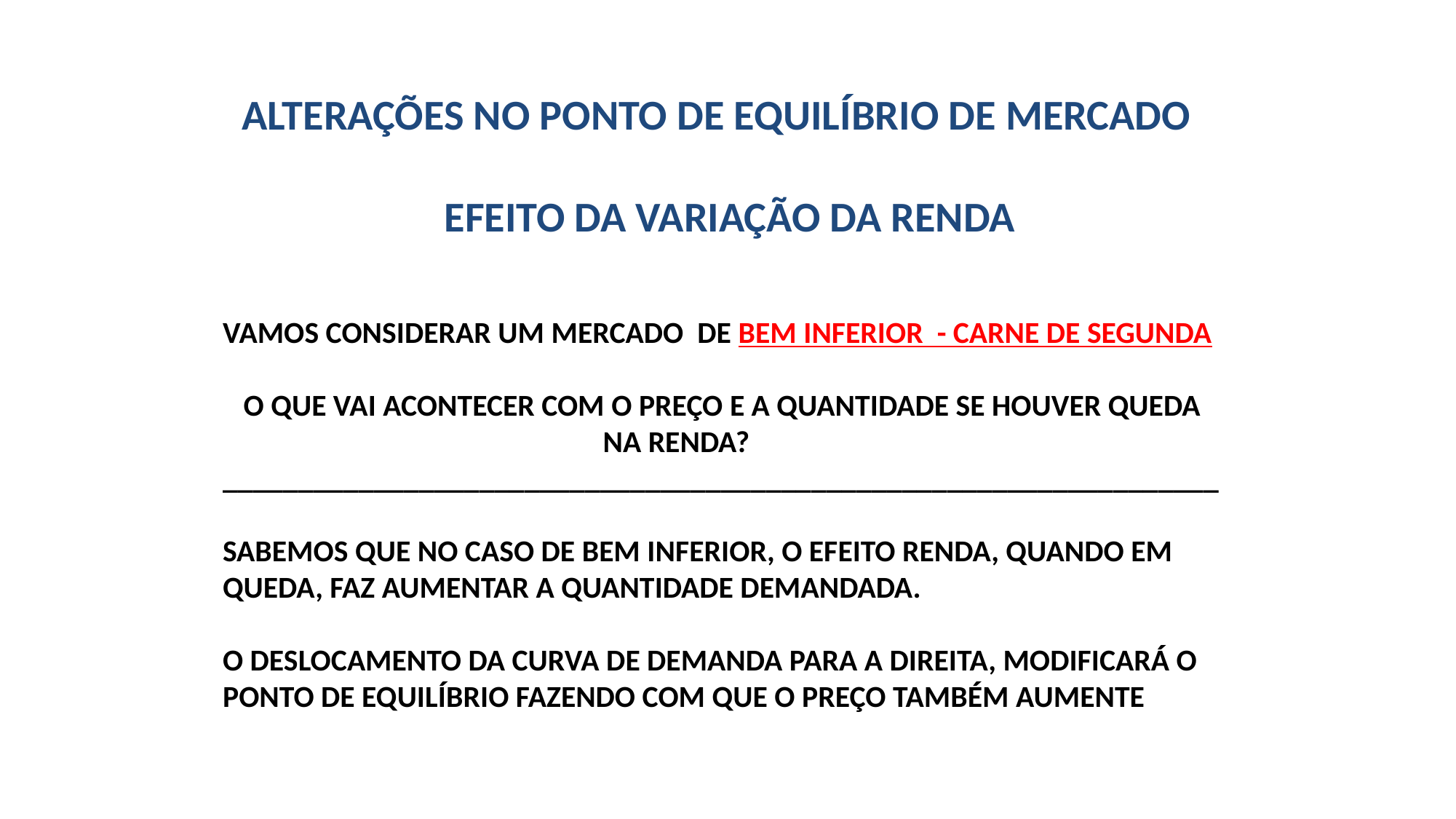

ALTERAÇÕES NO PONTO DE EQUILÍBRIO DE MERCADO

                       EFEITO DA VARIAÇÃO DA RENDA

VAMOS CONSIDERAR UM MERCADO  DE BEM INFERIOR  - CARNE DE SEGUNDA

   O QUE VAI ACONTECER COM O PREÇO E A QUANTIDADE SE HOUVER QUEDA
                                                       NA RENDA?
__________________________________________________________________

SABEMOS QUE NO CASO DE BEM INFERIOR, O EFEITO RENDA, QUANDO EM QUEDA, FAZ AUMENTAR A QUANTIDADE DEMANDADA.

O DESLOCAMENTO DA CURVA DE DEMANDA PARA A DIREITA, MODIFICARÁ O
PONTO DE EQUILÍBRIO FAZENDO COM QUE O PREÇO TAMBÉM AUMENTE